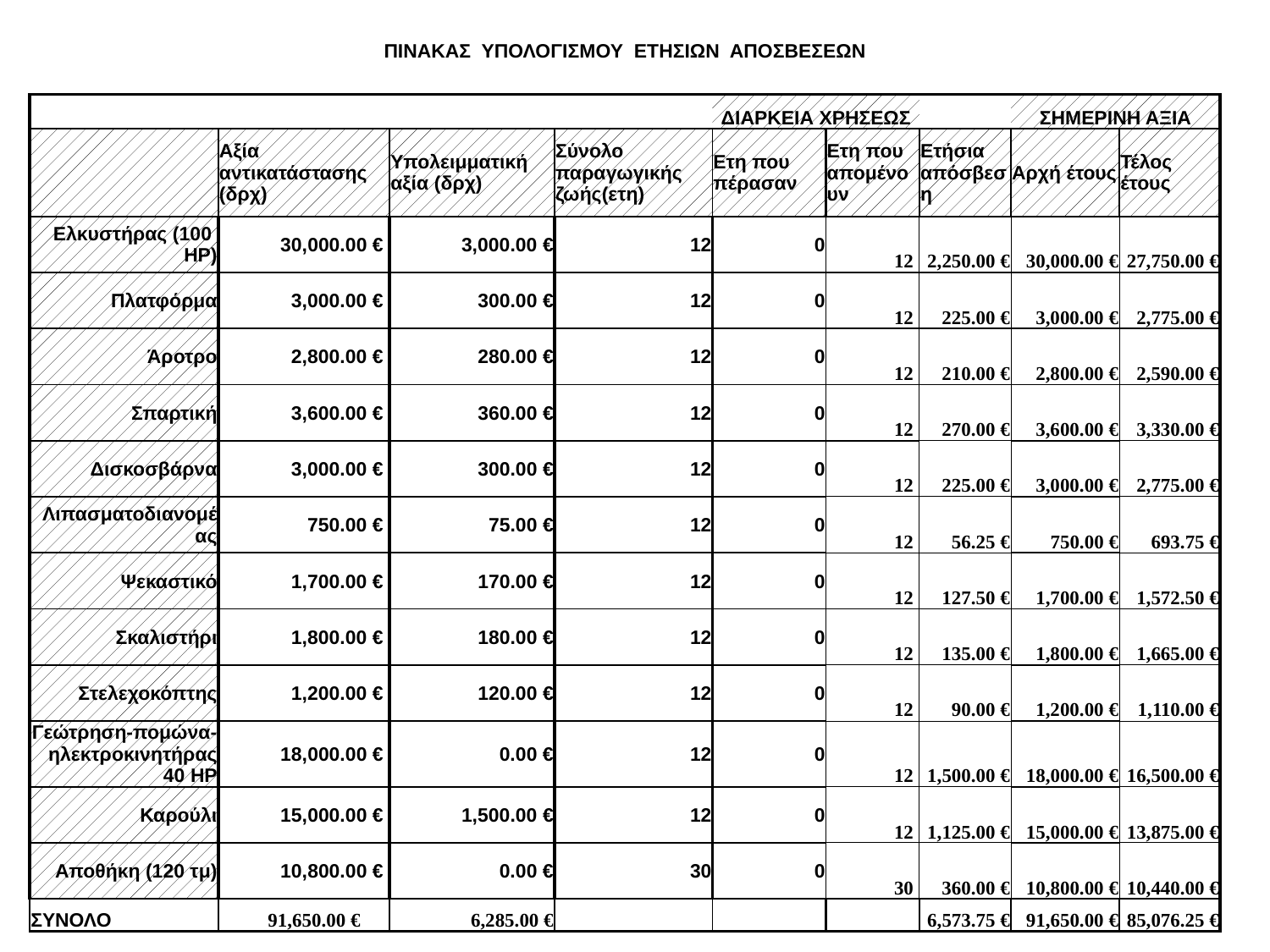

| ΠΙΝΑΚΑΣ ΥΠΟΛΟΓΙΣΜΟΥ ΕΤΗΣΙΩΝ ΑΠΟΣΒΕΣΕΩΝ |  |  |  |  |  |  |  |  |
| --- | --- | --- | --- | --- | --- | --- | --- | --- |
|  |  |  |  |  |  |  |  |  |
|  |  |  |  | ΔΙΑΡΚΕΙΑ ΧΡΗΣΕΩΣ |  |  | ΣΗΜΕΡΙΝΗ ΑΞΙΑ |  |
|  | Αξία αντικατάστασης (δρχ) | Υπολειμματική αξία (δρχ) | Σύνολο παραγωγικής ζωής(ετη) | Ετη που πέρασαν | Ετη που απομένουν | Ετήσια απόσβεση | Αρχή έτους | Τέλος έτους |
| Ελκυστήρας (100 HP) | 30,000.00 € | 3,000.00 € | 12 | 0 | 12 | 2,250.00 € | 30,000.00 € | 27,750.00 € |
| Πλατφόρμα | 3,000.00 € | 300.00 € | 12 | 0 | 12 | 225.00 € | 3,000.00 € | 2,775.00 € |
| Άροτρο | 2,800.00 € | 280.00 € | 12 | 0 | 12 | 210.00 € | 2,800.00 € | 2,590.00 € |
| Σπαρτική | 3,600.00 € | 360.00 € | 12 | 0 | 12 | 270.00 € | 3,600.00 € | 3,330.00 € |
| Δισκοσβάρνα | 3,000.00 € | 300.00 € | 12 | 0 | 12 | 225.00 € | 3,000.00 € | 2,775.00 € |
| Λιπασματοδιανομέας | 750.00 € | 75.00 € | 12 | 0 | 12 | 56.25 € | 750.00 € | 693.75 € |
| Ψεκαστικό | 1,700.00 € | 170.00 € | 12 | 0 | 12 | 127.50 € | 1,700.00 € | 1,572.50 € |
| Σκαλιστήρι | 1,800.00 € | 180.00 € | 12 | 0 | 12 | 135.00 € | 1,800.00 € | 1,665.00 € |
| Στελεχοκόπτης | 1,200.00 € | 120.00 € | 12 | 0 | 12 | 90.00 € | 1,200.00 € | 1,110.00 € |
| Γεώτρηση-πομώνα-ηλεκτροκινητήρας 40 HP | 18,000.00 € | 0.00 € | 12 | 0 | 12 | 1,500.00 € | 18,000.00 € | 16,500.00 € |
| Καρούλι | 15,000.00 € | 1,500.00 € | 12 | 0 | 12 | 1,125.00 € | 15,000.00 € | 13,875.00 € |
| Αποθήκη (120 τμ) | 10,800.00 € | 0.00 € | 30 | 0 | 30 | 360.00 € | 10,800.00 € | 10,440.00 € |
| ΣΥΝΟΛΟ | 91,650.00 € | 6,285.00 € |  |  |  | 6,573.75 € | 91,650.00 € | 85,076.25 € |